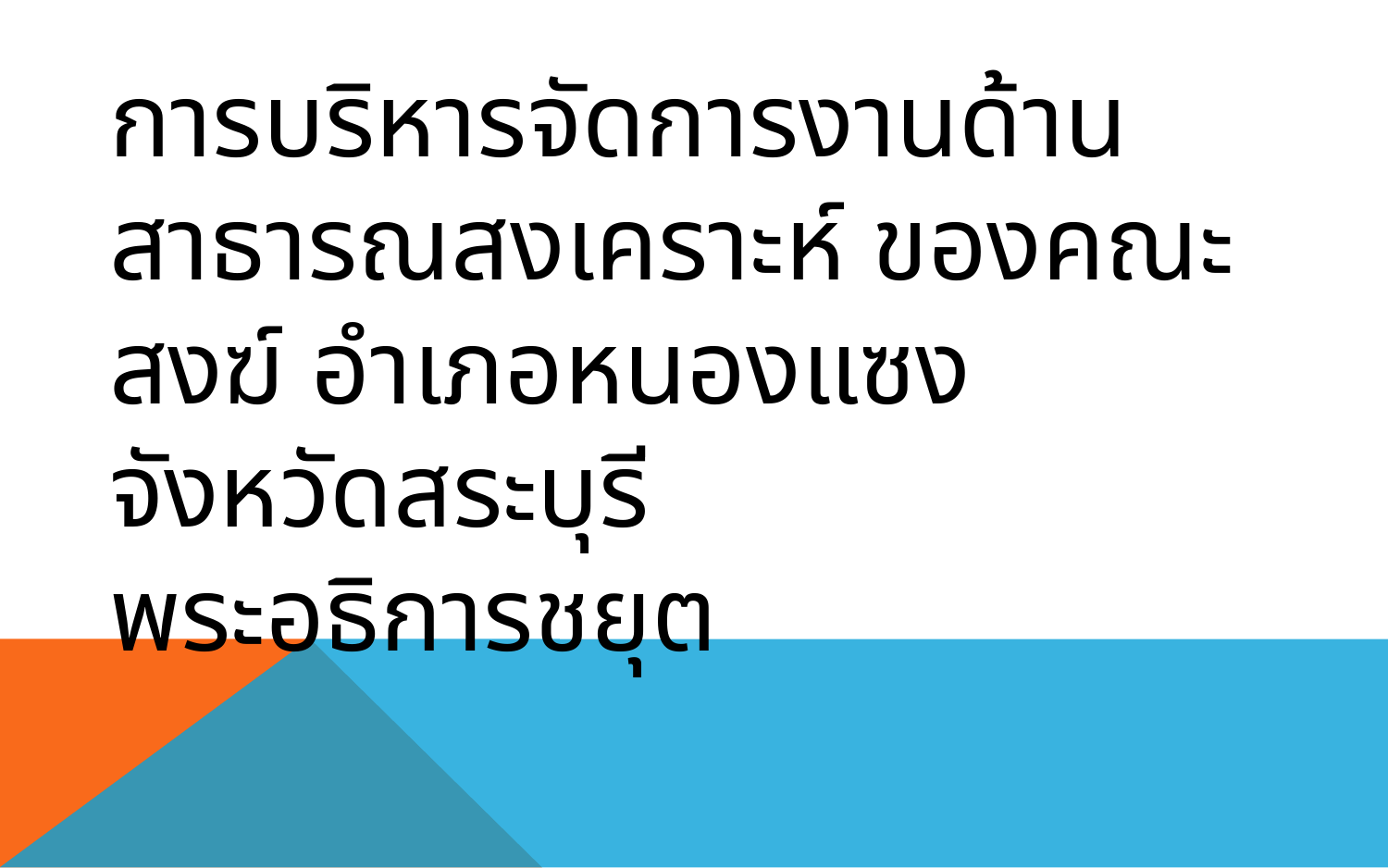

# การบริหารจัดการงานด้านสาธารณสงเคราะห์ ของคณะสงฆ์ อำเภอหนองแซง จังหวัดสระบุรี พระอธิการชยุต